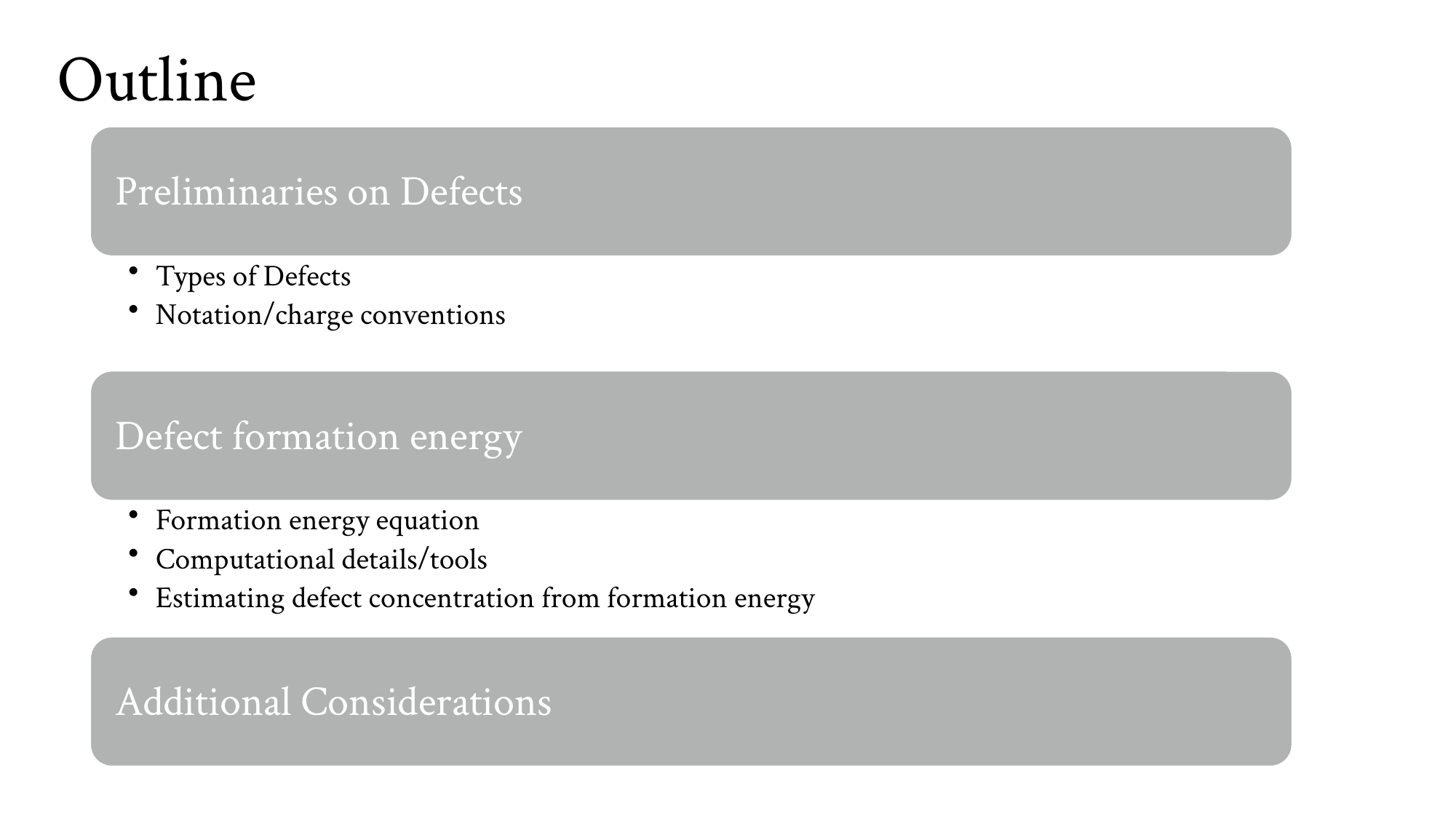

# Outline
Preliminaries on Defects
Types of Defects
Notation/charge conventions
Defect formation energy
Formation energy equation
Computational details/tools
Estimating defect concentration from formation energy
Additional Considerations